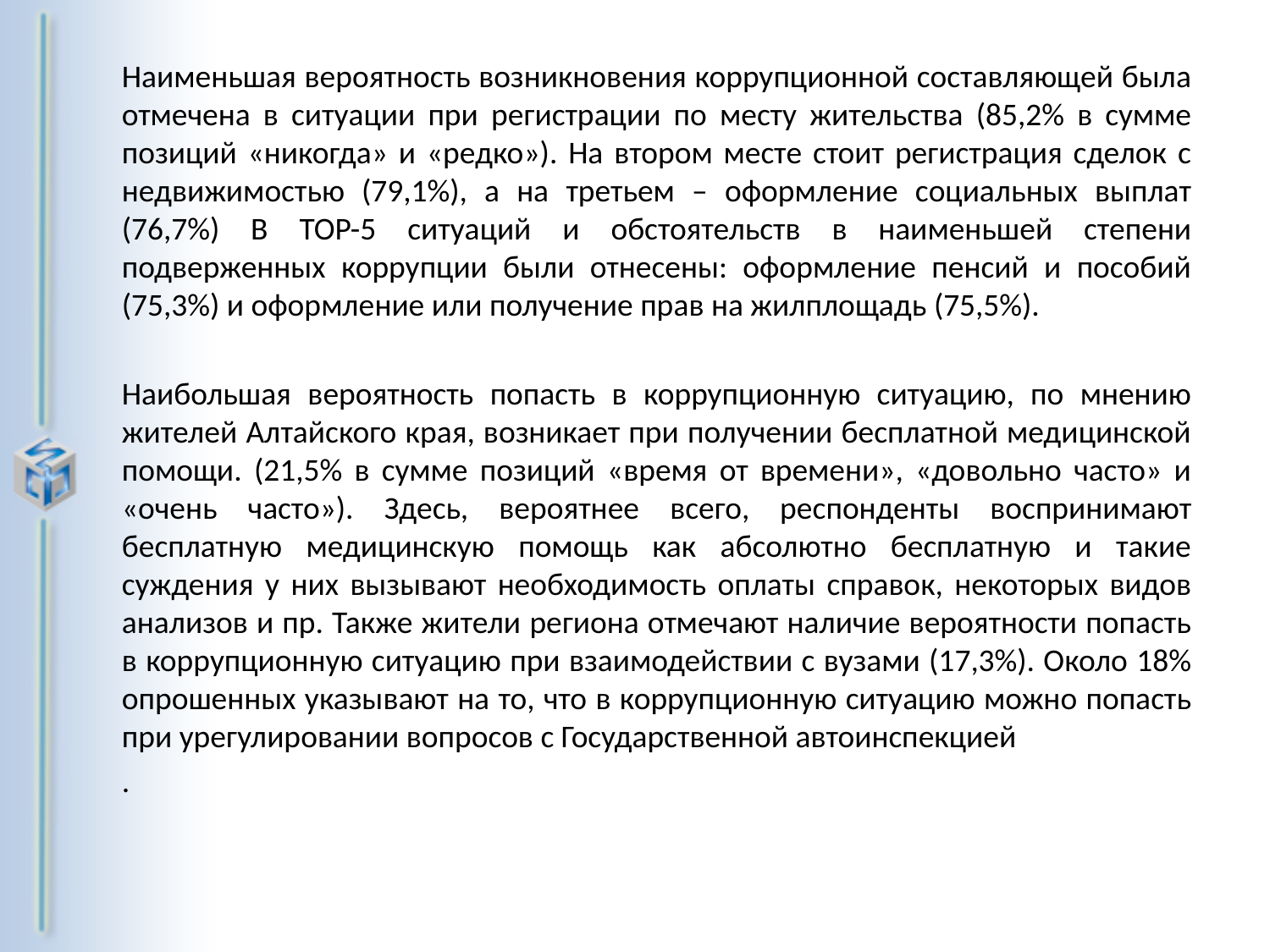

Наименьшая вероятность возникновения коррупционной составляющей была отмечена в ситуации при регистрации по месту жительства (85,2% в сумме позиций «никогда» и «редко»). На втором месте стоит регистрация сделок с недвижимостью (79,1%), а на третьем – оформление социальных выплат (76,7%) В TOP-5 ситуаций и обстоятельств в наименьшей степени подверженных коррупции были отнесены: оформление пенсий и пособий (75,3%) и оформление или получение прав на жилплощадь (75,5%).

Наибольшая вероятность попасть в коррупционную ситуацию, по мнению жителей Алтайского края, возникает при получении бесплатной медицинской помощи. (21,5% в сумме позиций «время от времени», «довольно часто» и «очень часто»). Здесь, вероятнее всего, респонденты воспринимают бесплатную медицинскую помощь как абсолютно бесплатную и такие суждения у них вызывают необходимость оплаты справок, некоторых видов анализов и пр. Также жители региона отмечают наличие вероятности попасть в коррупционную ситуацию при взаимодействии с вузами (17,3%). Около 18% опрошенных указывают на то, что в коррупционную ситуацию можно попасть при урегулировании вопросов с Государственной автоинспекцией
.